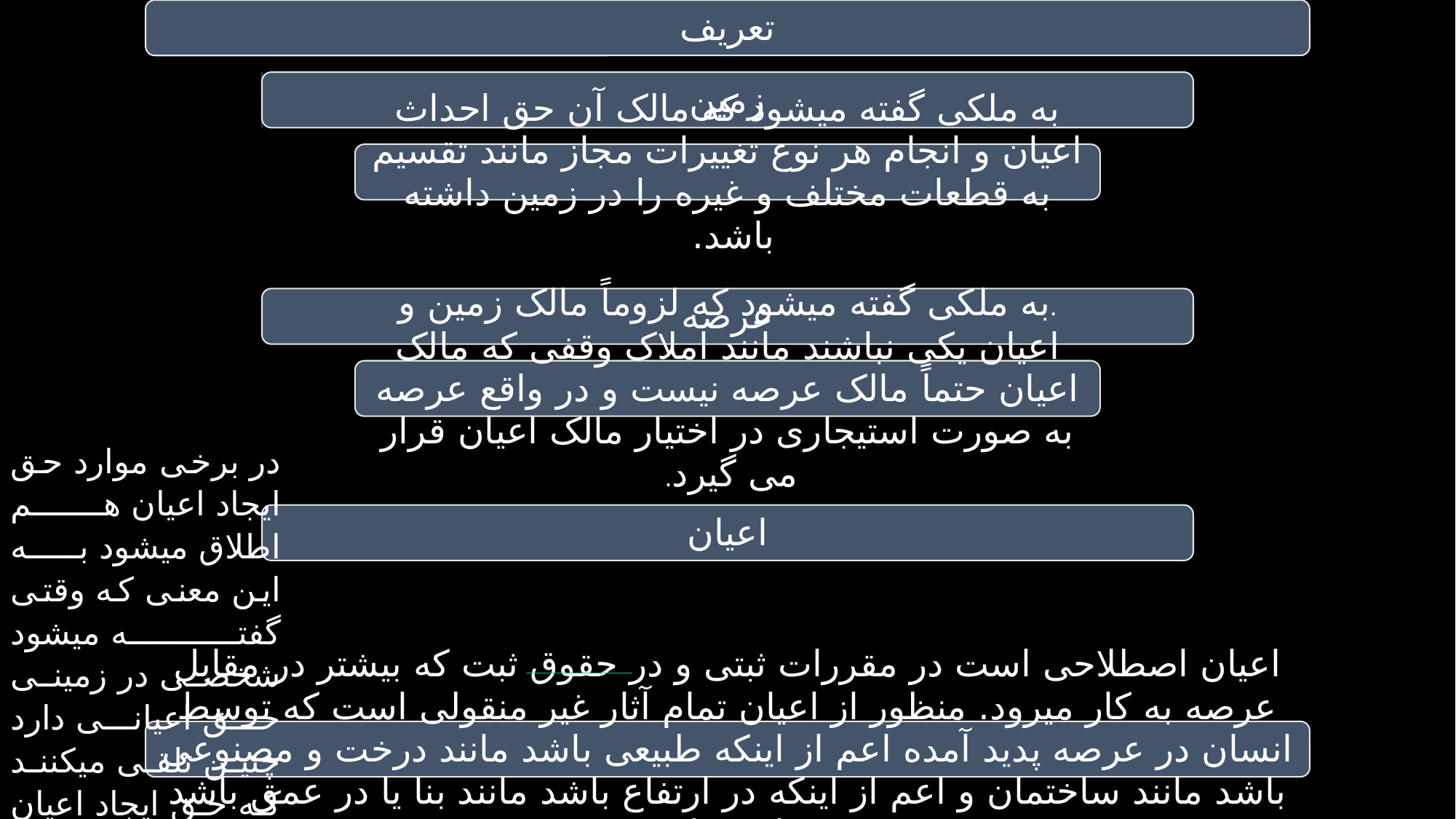

تعریف
زمین
عرصه
اعیان
در برخی موارد حق ایجاد اعیان هم اطلاق میشود به این معنی که وقتی گفته میشود شخصی در زمینی حق اعیانی دارد چنین تلقی میکنند که حق ایجاد اعیان در آن زمین متعلق به آن شخص است.